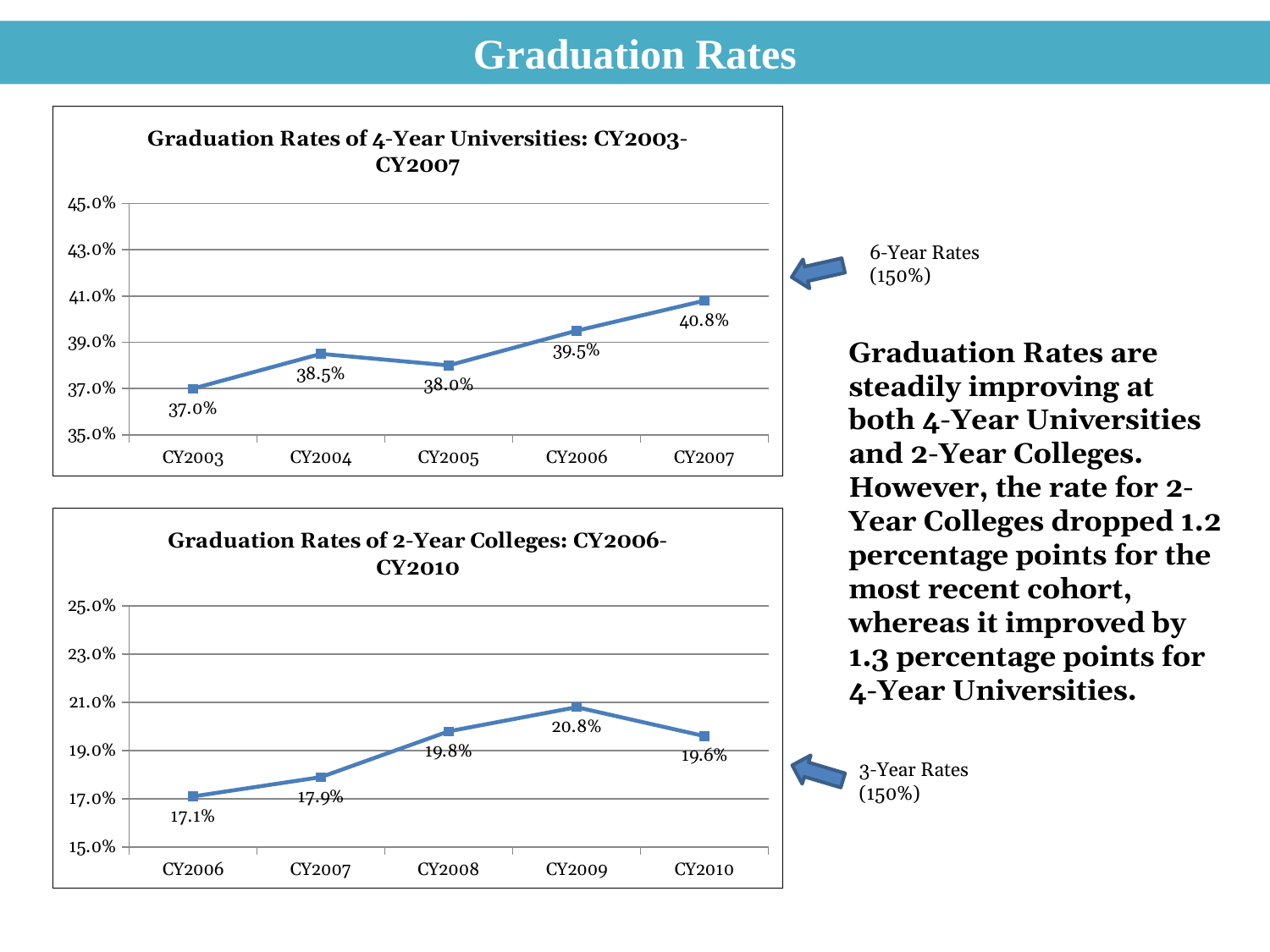

Graduation Rates

### Chart: Graduation Rates of 4-Year Universities: CY2003-CY2007

| Category |  |
|---|---|
| CY2003 | 0.37 |
| CY2004 | 0.385 |
| CY2005 | 0.38 |
| CY2006 | 0.395 |
| CY2007 | 0.408 |
6-Year Rates (150%)

Graduation Rates are steadily improving at both 4-Year Universities and 2-Year Colleges.  However, the rate for 2-Year Colleges dropped 1.2 percentage points for the most recent cohort, whereas it improved by 1.3 percentage points for 4-Year Universities.

### Chart: Graduation Rates of 2-Year Colleges: CY2006-CY2010

| Category |  |
|---|---|
| CY2006 | 0.171 |
| CY2007 | 0.179 |
| CY2008 | 0.198 |
| CY2009 | 0.208 |
| CY2010 | 0.196 |
3-Year Rates (150%)